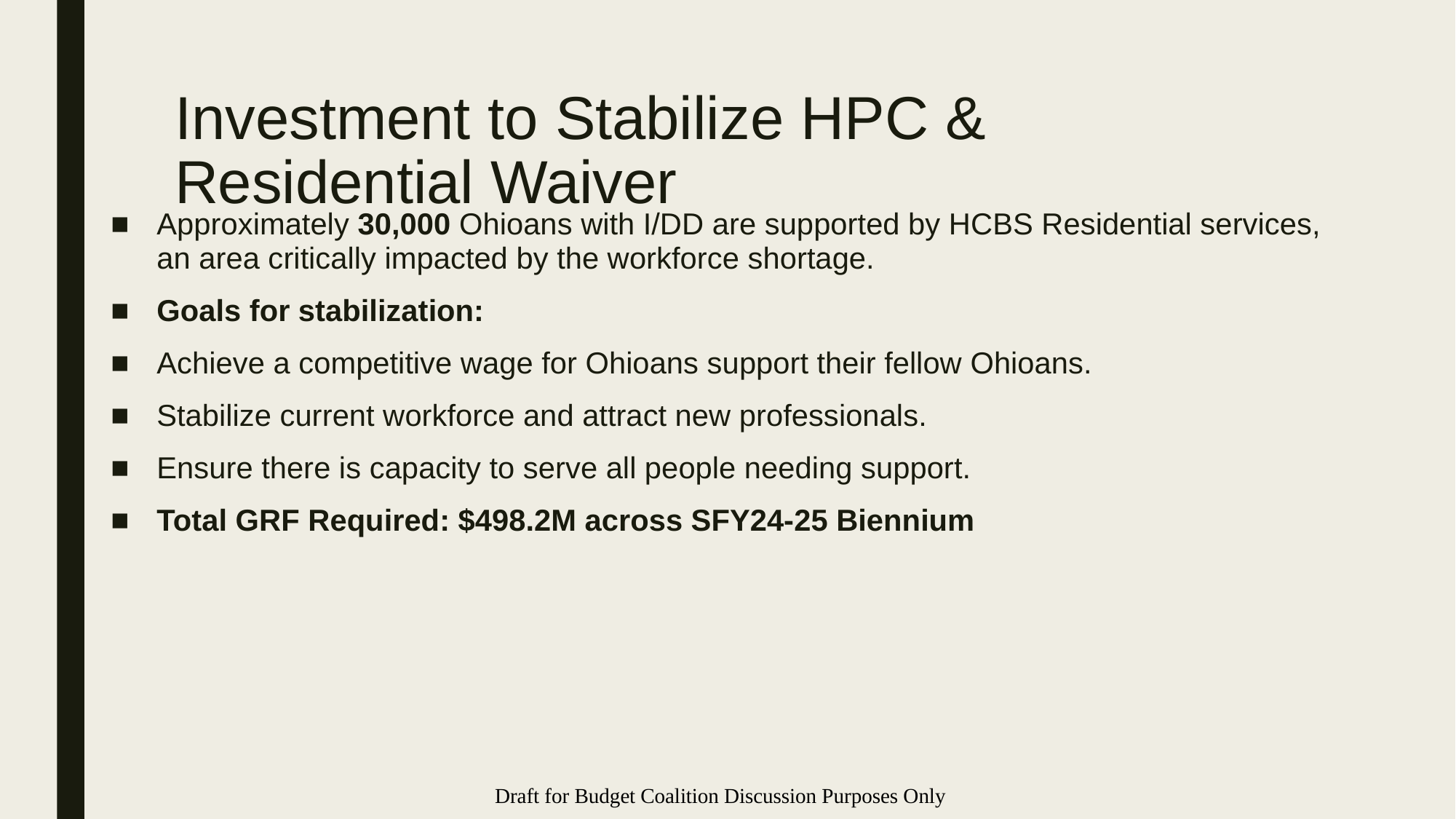

# Investment to Stabilize HPC & Residential Waiver
Approximately 30,000 Ohioans with I/DD are supported by HCBS Residential services, an area critically impacted by the workforce shortage.
Goals for stabilization:
Achieve a competitive wage for Ohioans support their fellow Ohioans.
Stabilize current workforce and attract new professionals.
Ensure there is capacity to serve all people needing support.
Total GRF Required: $498.2M across SFY24-25 Biennium

Draft for Budget Coalition Discussion Purposes Only